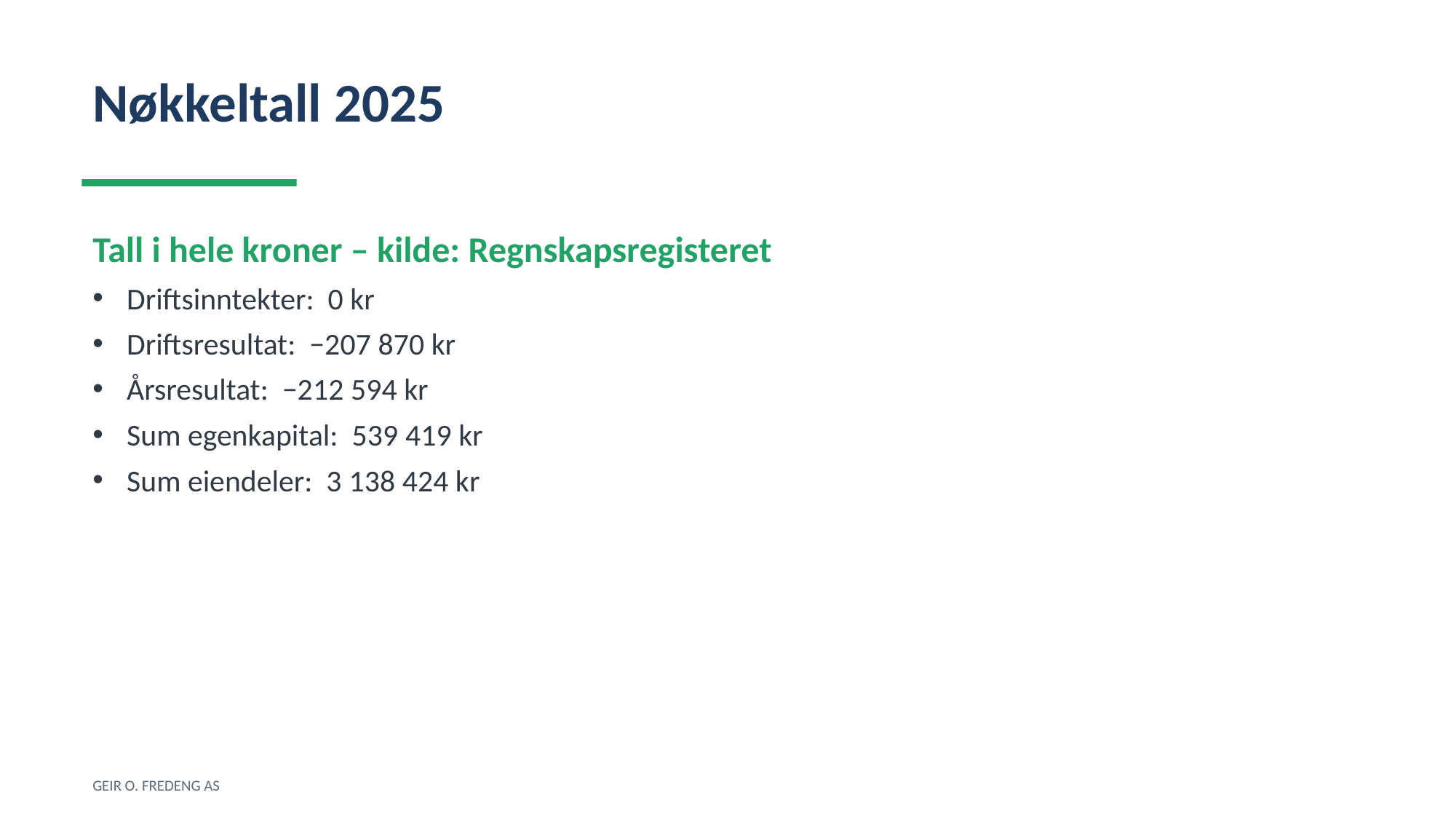

Nøkkeltall 2025

Tall i hele kroner – kilde: Regnskapsregisteret
Driftsinntekter:  0 kr
Driftsresultat:  −207 870 kr
Årsresultat:  −212 594 kr
Sum egenkapital:  539 419 kr
Sum eiendeler:  3 138 424 kr
GEIR O. FREDENG AS